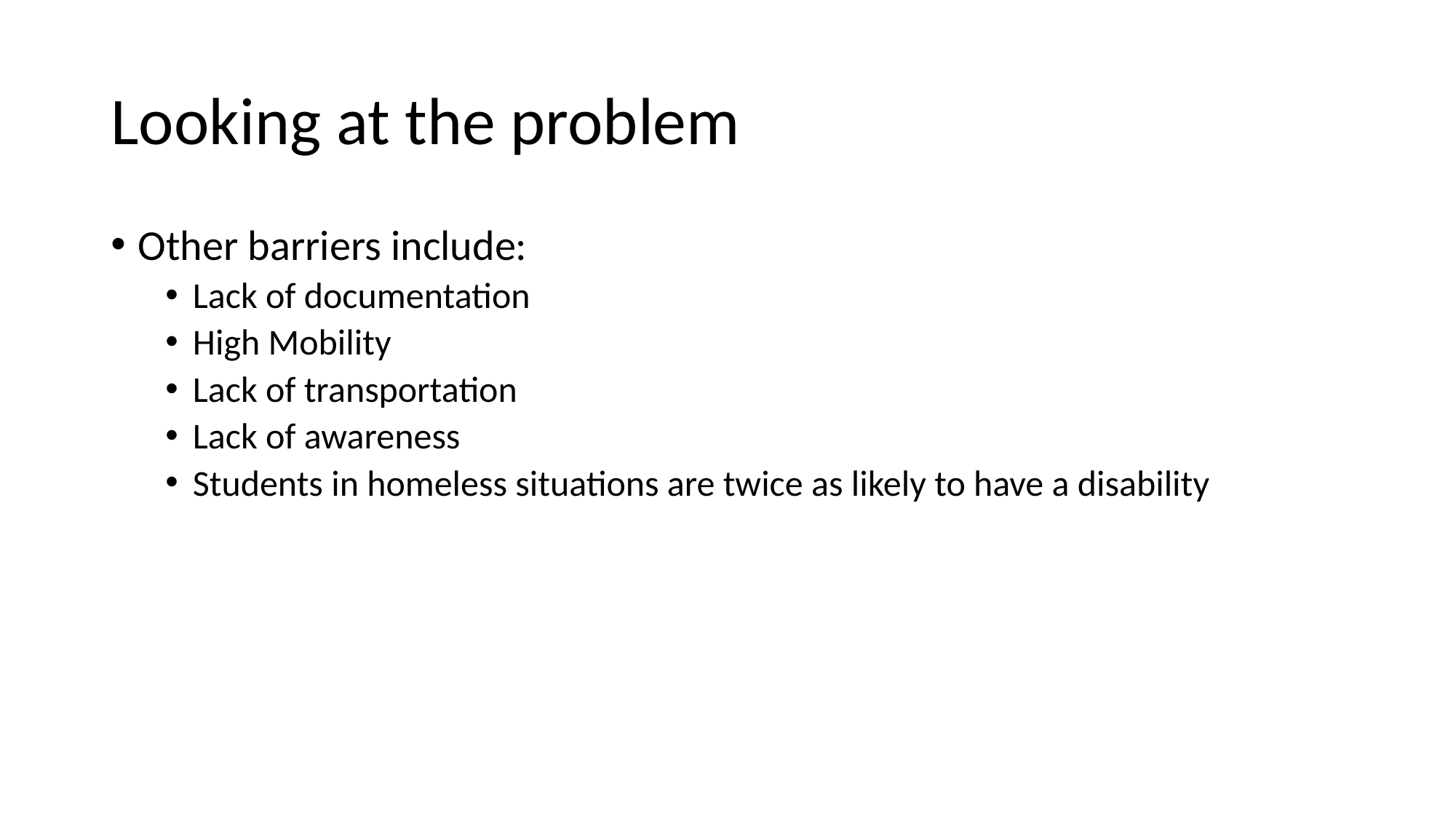

# Looking at the problem
Other barriers include:
Lack of documentation
High Mobility
Lack of transportation
Lack of awareness
Students in homeless situations are twice as likely to have a disability